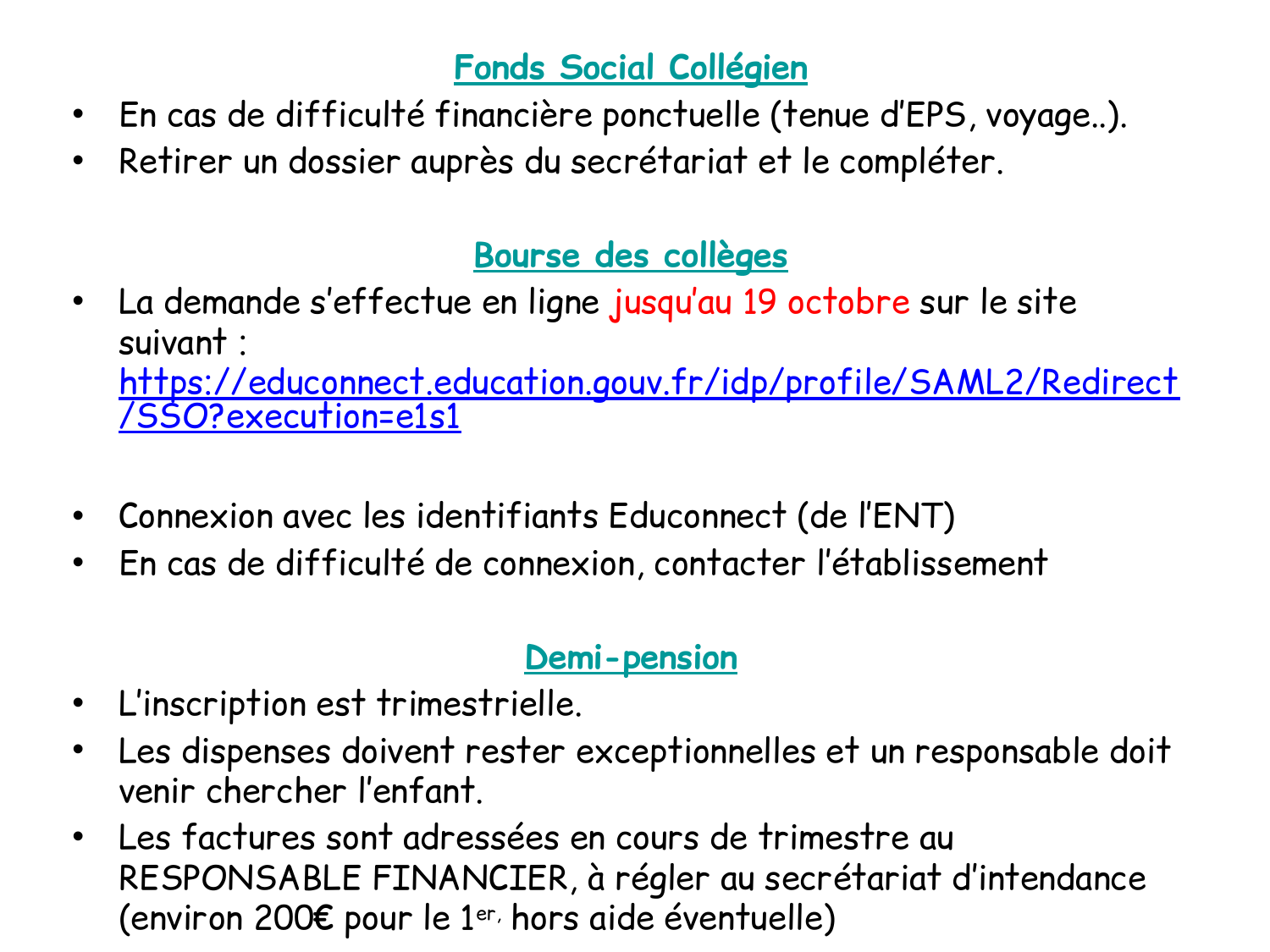

Fonds Social Collégien
En cas de difficulté financière ponctuelle (tenue d’EPS, voyage..).
Retirer un dossier auprès du secrétariat et le compléter.

Bourse des collèges
La demande s’effectue en ligne jusqu’au 19 octobre sur le site suivant : https://educonnect.education.gouv.fr/idp/profile/SAML2/Redirect/SSO?execution=e1s1

Connexion avec les identifiants Educonnect (de l’ENT)
En cas de difficulté de connexion, contacter l’établissement

Demi-pension
L’inscription est trimestrielle.
Les dispenses doivent rester exceptionnelles et un responsable doit venir chercher l’enfant.
Les factures sont adressées en cours de trimestre au RESPONSABLE FINANCIER, à régler au secrétariat d’intendance (environ 200€ pour le 1er, hors aide éventuelle)